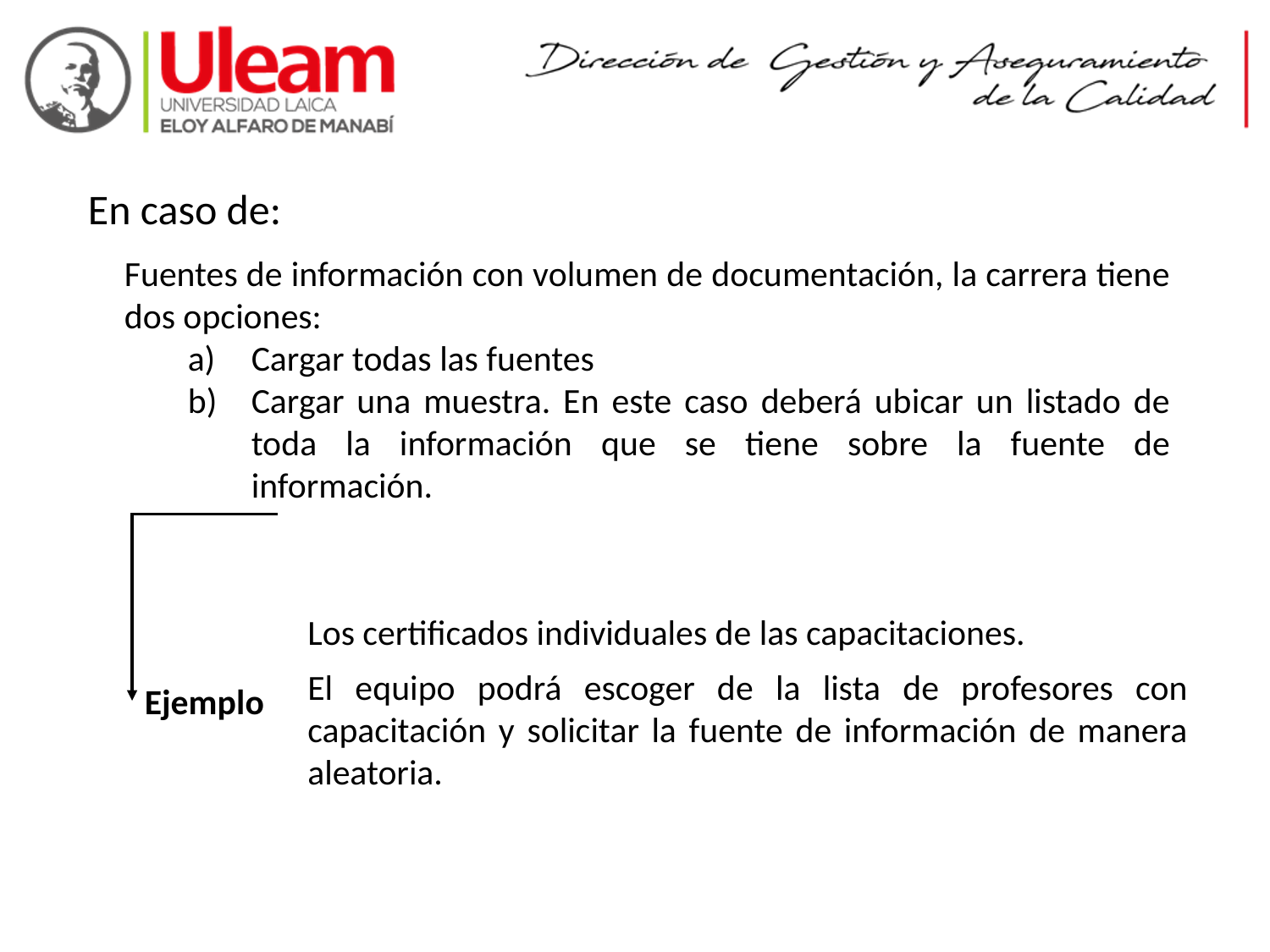

En caso de:
Fuentes de información con volumen de documentación, la carrera tiene dos opciones:
Cargar todas las fuentes
Cargar una muestra. En este caso deberá ubicar un listado de toda la información que se tiene sobre la fuente de información.
Los certificados individuales de las capacitaciones.
El equipo podrá escoger de la lista de profesores con capacitación y solicitar la fuente de información de manera aleatoria.
Ejemplo